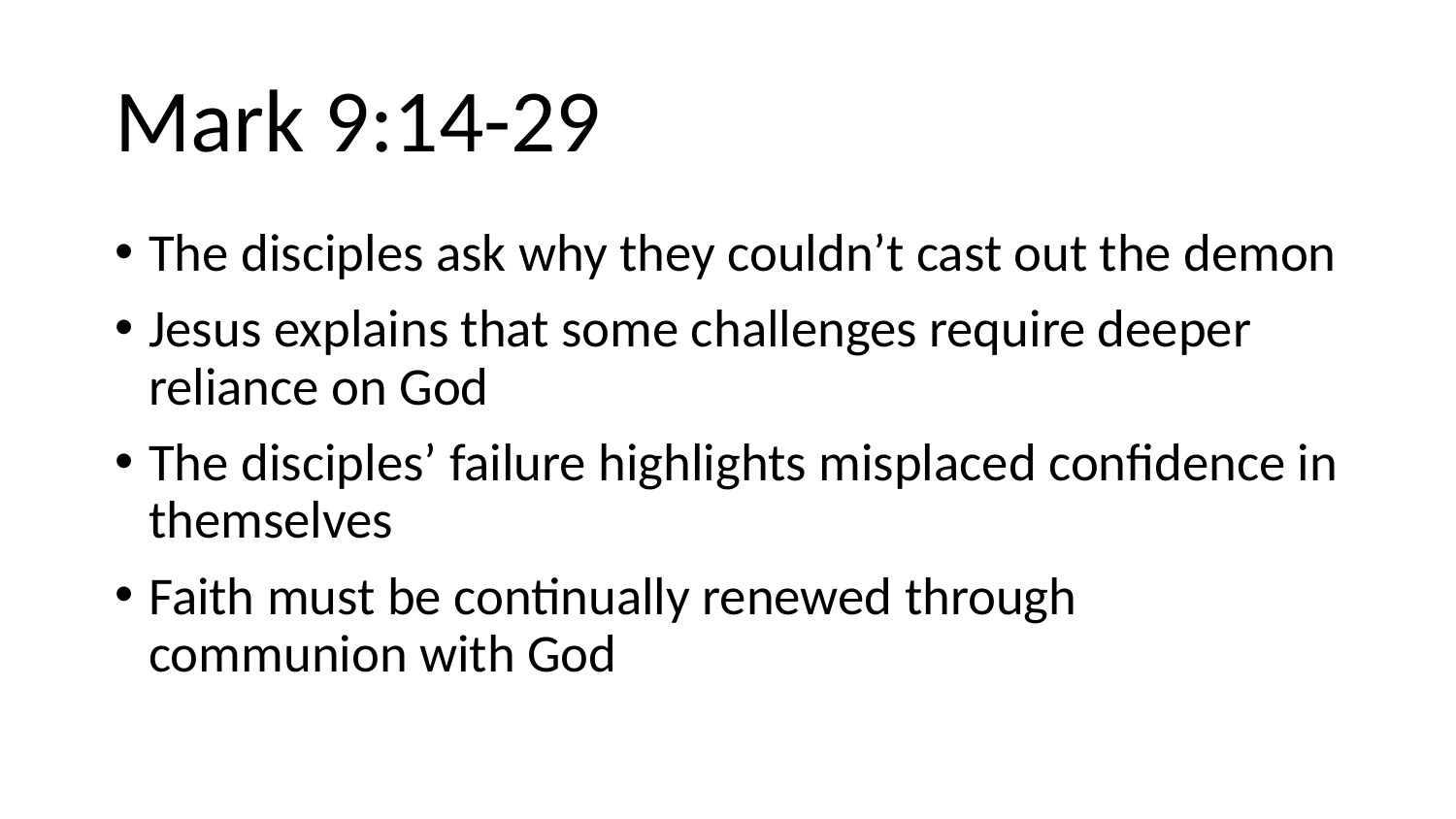

# Mark 9:14-29
The disciples ask why they couldn’t cast out the demon
Jesus explains that some challenges require deeper reliance on God
The disciples’ failure highlights misplaced confidence in themselves
Faith must be continually renewed through communion with God